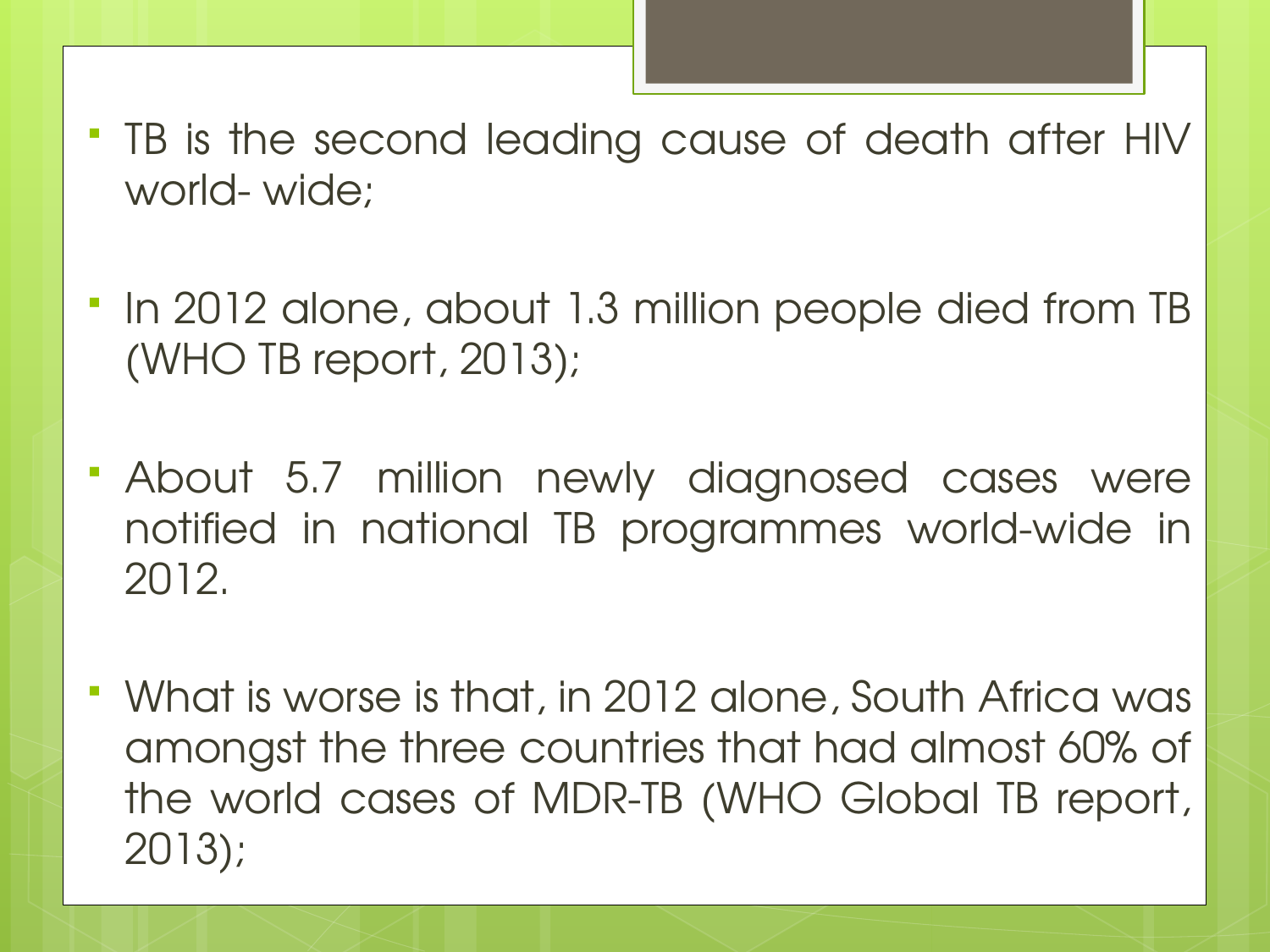

TB is the second leading cause of death after HIV world- wide;

In 2012 alone, about 1.3 million people died from TB (WHO TB report, 2013);

About 5.7 million newly diagnosed cases were notified in national TB programmes world-wide in 2012.

What is worse is that, in 2012 alone, South Africa was amongst the three countries that had almost 60% of the world cases of MDR-TB (WHO Global TB report, 2013);